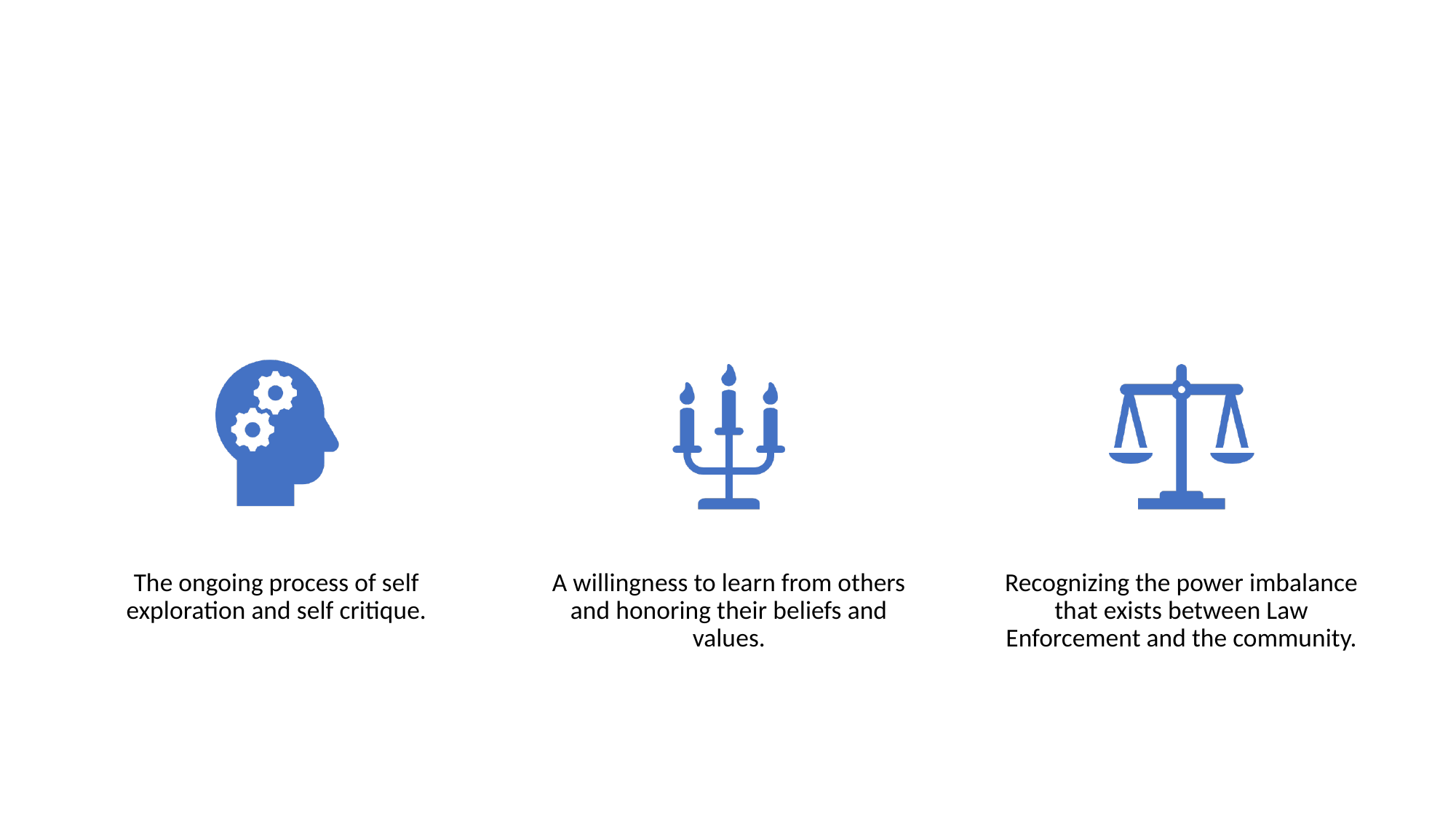

# Cultural Humility Involves
The ongoing process of self exploration and self critique.
A willingness to learn from others and honoring their beliefs and values.
Recognizing the power imbalance that exists between Law Enforcement and the community.